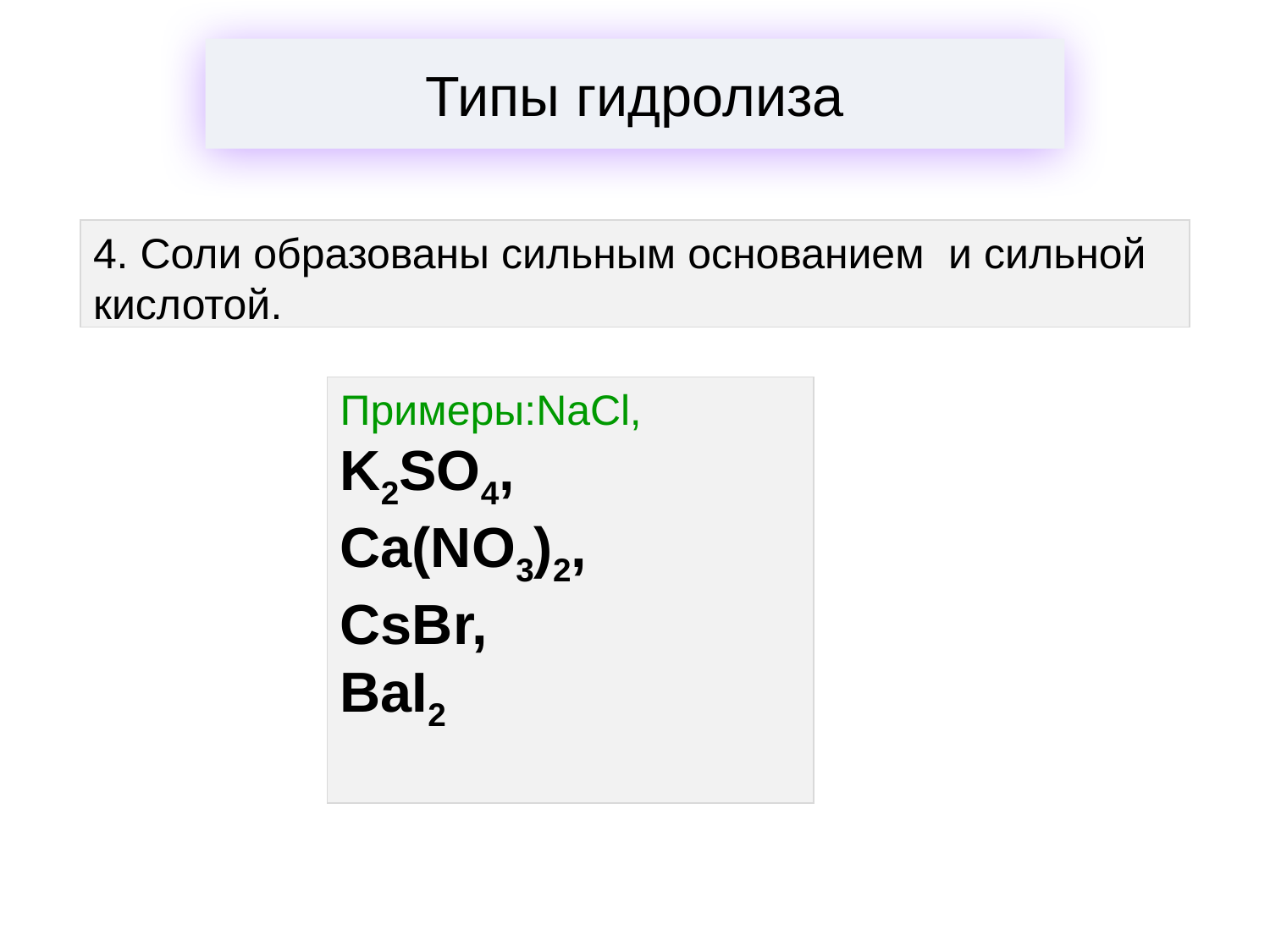

# Типы гидролиза
4. Соли образованы сильным основанием  и сильной кислотой.
Примеры:NaCl,
K2SO4,
Ca(NO3)2,
CsBr,
BaI2